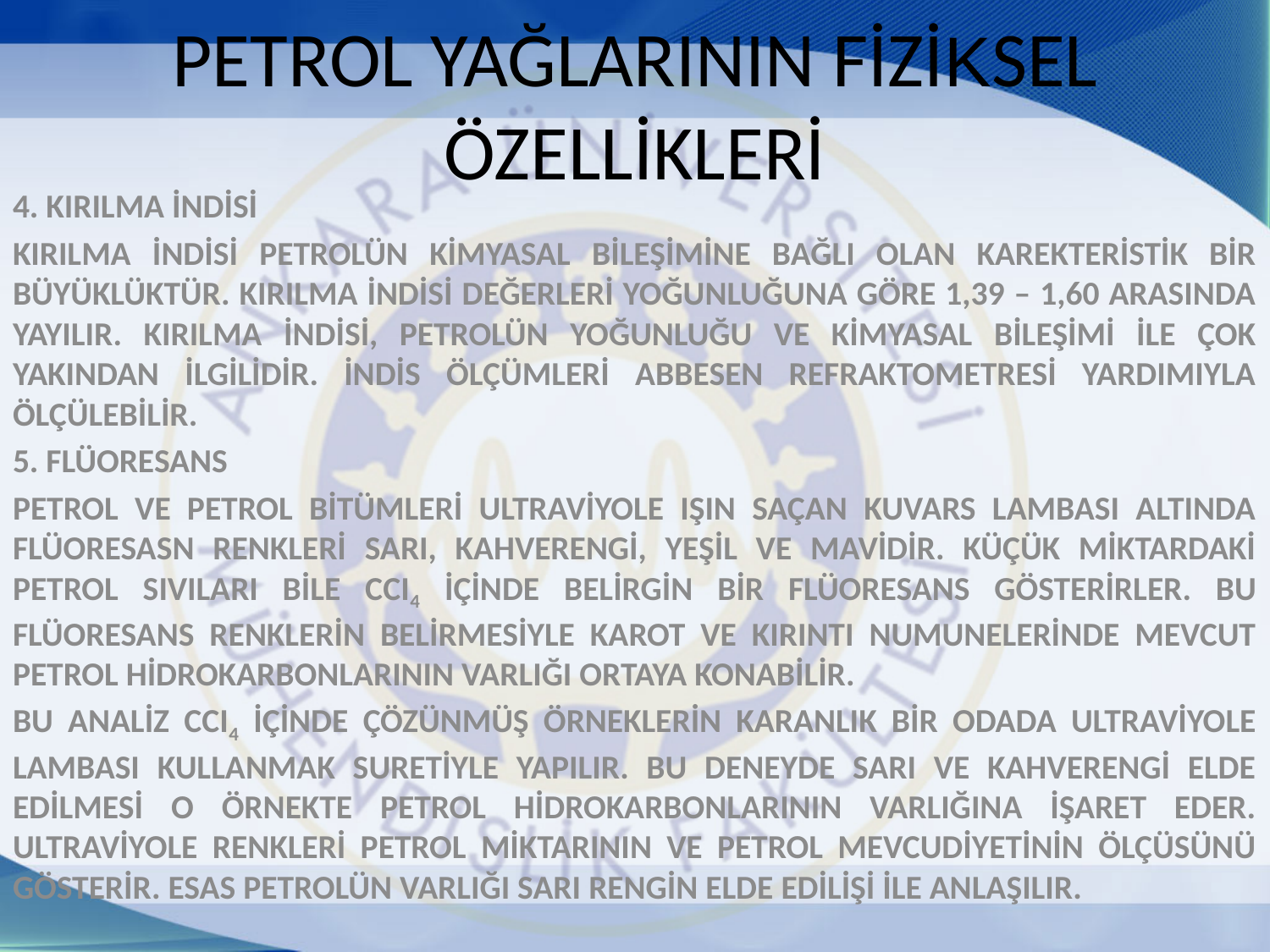

# PETROL YAĞLARININ FİZİKSEL ÖZELLİKLERİ
4. KIRILMA İNDİSİ
KIRILMA İNDİSİ PETROLÜN KİMYASAL BİLEŞİMİNE BAĞLI OLAN KAREKTERİSTİK BİR BÜYÜKLÜKTÜR. KIRILMA İNDİSİ DEĞERLERİ YOĞUNLUĞUNA GÖRE 1,39 – 1,60 ARASINDA YAYILIR. KIRILMA İNDİSİ, PETROLÜN YOĞUNLUĞU VE KİMYASAL BİLEŞİMİ İLE ÇOK YAKINDAN İLGİLİDİR. İNDİS ÖLÇÜMLERİ ABBESEN REFRAKTOMETRESİ YARDIMIYLA ÖLÇÜLEBİLİR.
5. FLÜORESANS
PETROL VE PETROL BİTÜMLERİ ULTRAVİYOLE IŞIN SAÇAN KUVARS LAMBASI ALTINDA FLÜORESASN RENKLERİ SARI, KAHVERENGİ, YEŞİL VE MAVİDİR. KÜÇÜK MİKTARDAKİ PETROL SIVILARI BİLE CCI4 İÇİNDE BELİRGİN BİR FLÜORESANS GÖSTERİRLER. BU FLÜORESANS RENKLERİN BELİRMESİYLE KAROT VE KIRINTI NUMUNELERİNDE MEVCUT PETROL HİDROKARBONLARININ VARLIĞI ORTAYA KONABİLİR.
BU ANALİZ CCI4 İÇİNDE ÇÖZÜNMÜŞ ÖRNEKLERİN KARANLIK BİR ODADA ULTRAVİYOLE LAMBASI KULLANMAK SURETİYLE YAPILIR. BU DENEYDE SARI VE KAHVERENGİ ELDE EDİLMESİ O ÖRNEKTE PETROL HİDROKARBONLARININ VARLIĞINA İŞARET EDER. ULTRAVİYOLE RENKLERİ PETROL MİKTARININ VE PETROL MEVCUDİYETİNİN ÖLÇÜSÜNÜ GÖSTERİR. ESAS PETROLÜN VARLIĞI SARI RENGİN ELDE EDİLİŞİ İLE ANLAŞILIR.